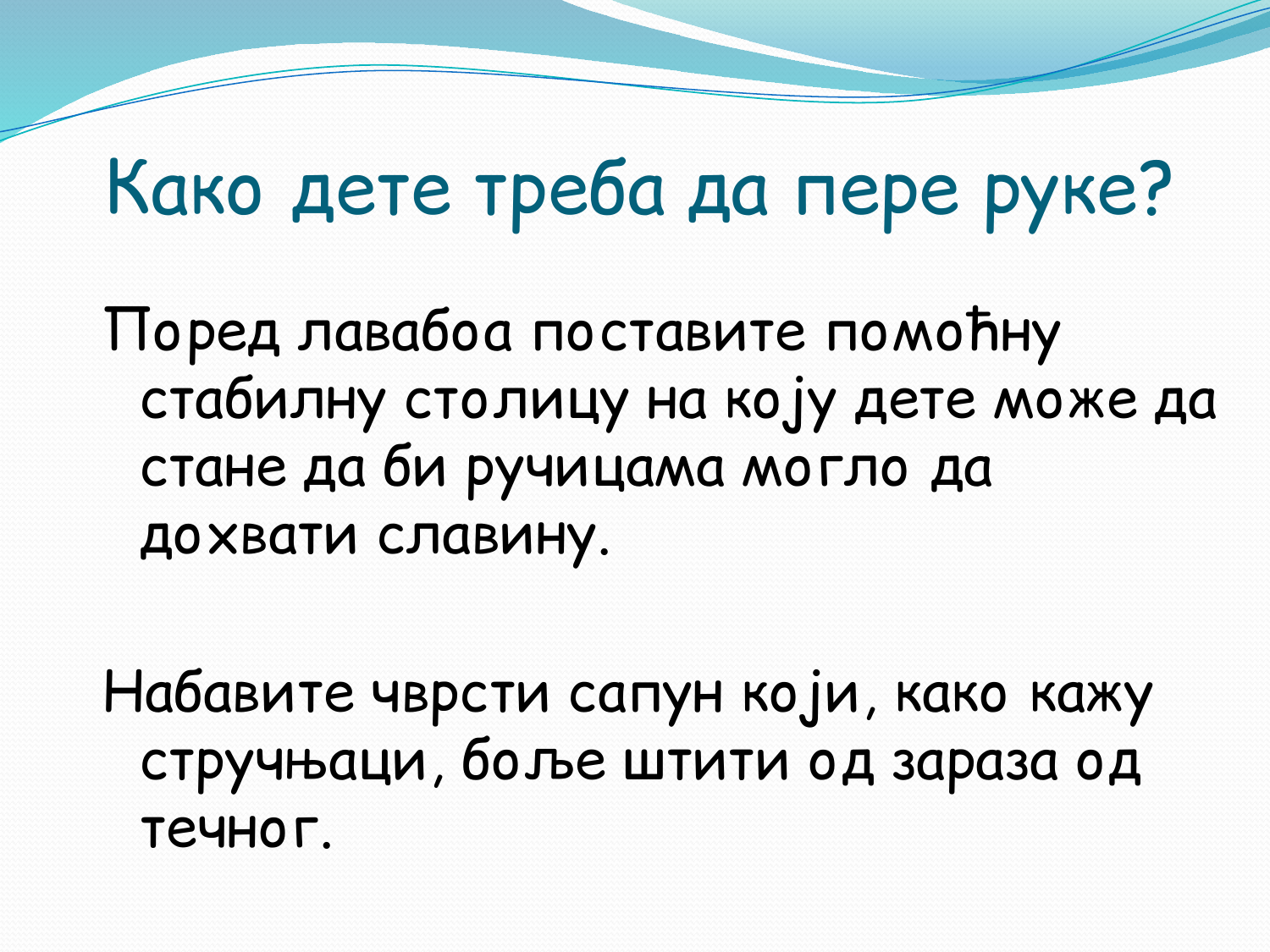

# Како дете треба да пере руке?
Поред лавабоа поставите помоћну стабилну столицу на коју дете може да стане да би ручицама могло да дохвати славину.

Набавите чврсти сапун који, како кажу стручњаци, боље штити од зараза од течног.